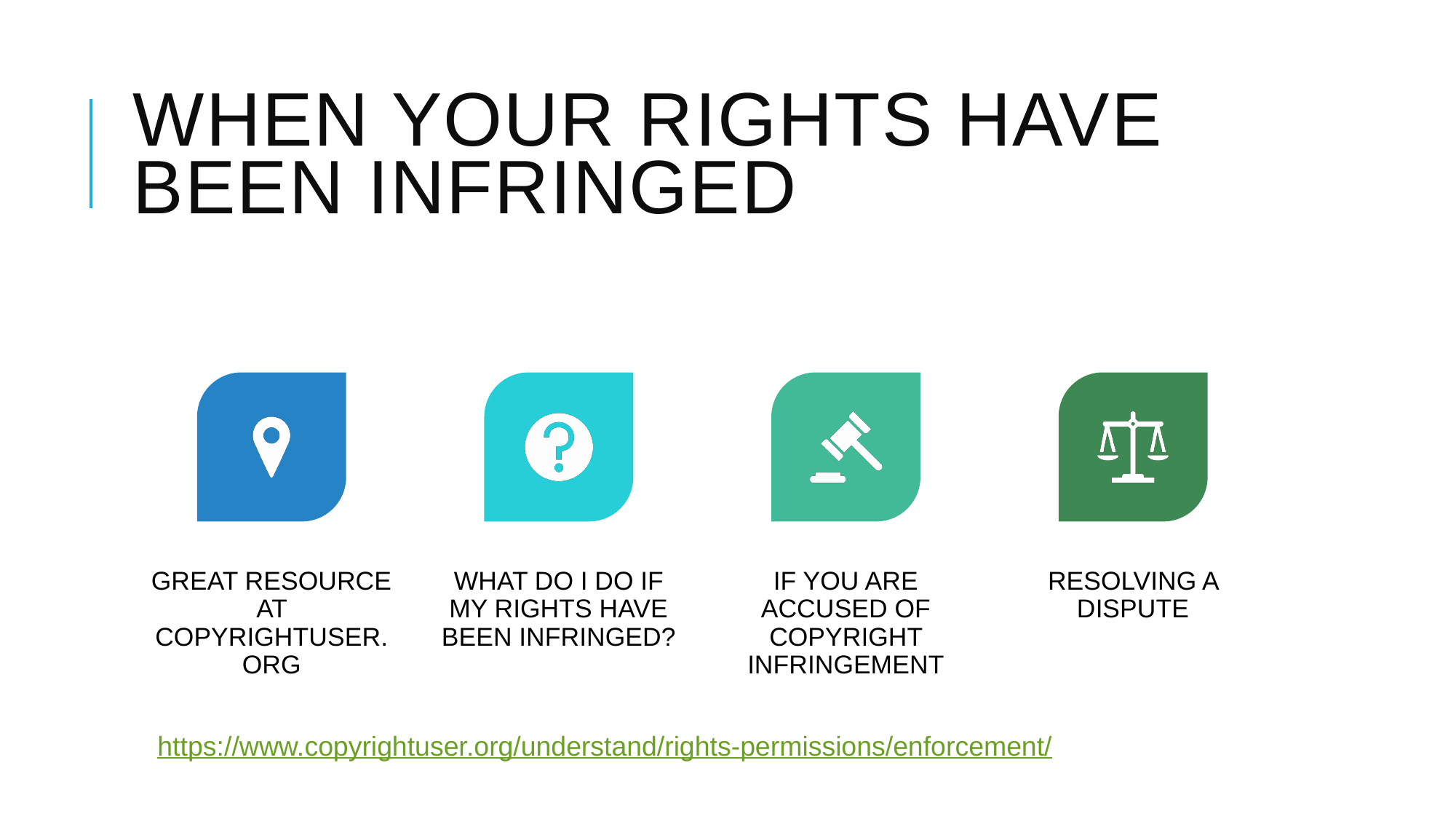

When your rights have been infringed
Great resource at copyrightuser.org
What do I do if my rights have been infringed?
If you are accused of copyright infringement
Resolving a dispute
https://www.copyrightuser.org/understand/rights-permissions/enforcement/